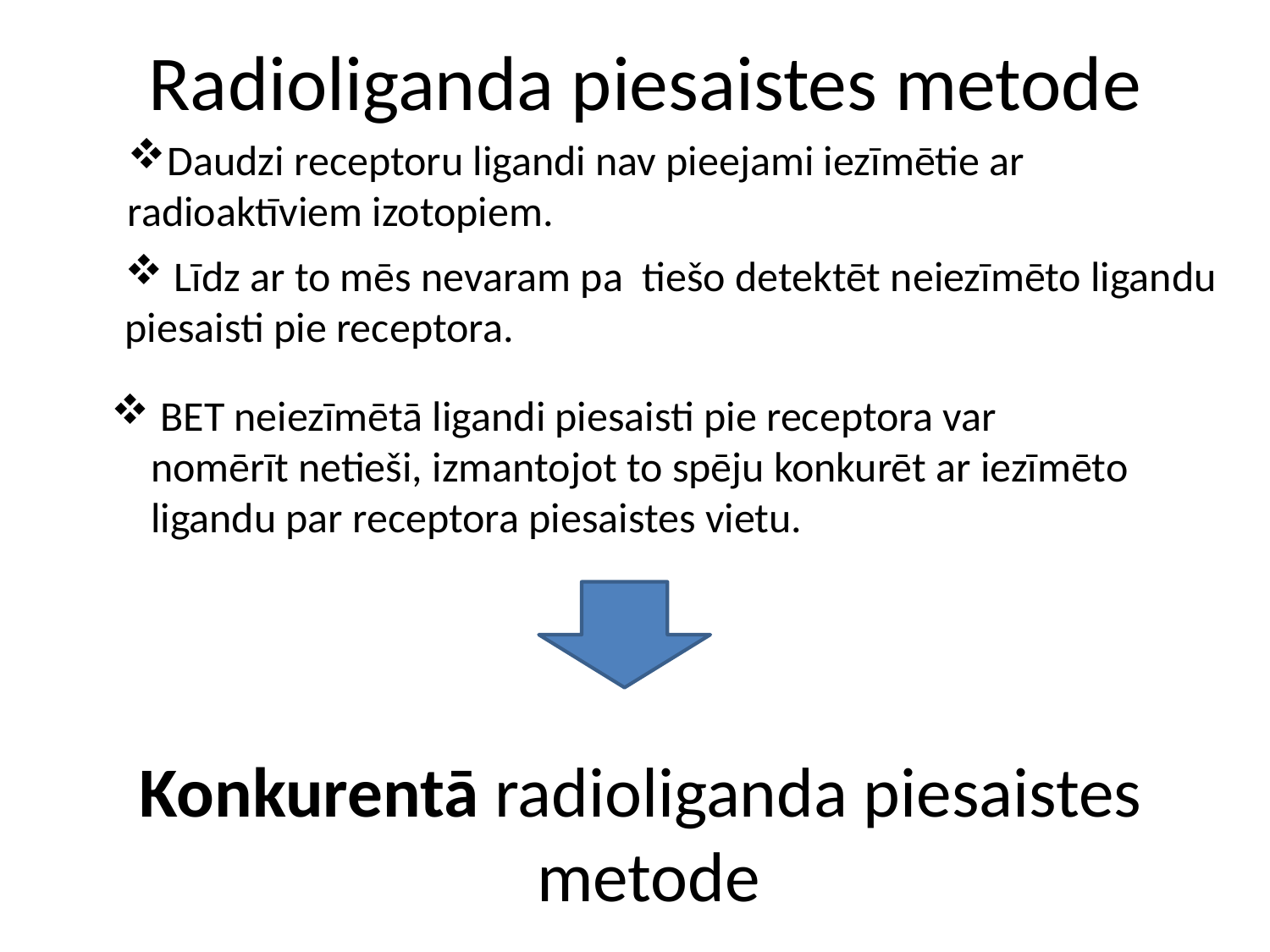

# Radioliganda piesaistes metode
Daudzi receptoru ligandi nav pieejami iezīmētie ar
radioaktīviem izotopiem.
 Līdz ar to mēs nevaram pa  tiešo detektēt neiezīmēto ligandu
piesaisti pie receptora.
 BET neiezīmētā ligandi piesaisti pie receptora var nomērīt netieši, izmantojot to spēju konkurēt ar iezīmēto ligandu par receptora piesaistes vietu.

Konkurentā radioliganda piesaistes
metode